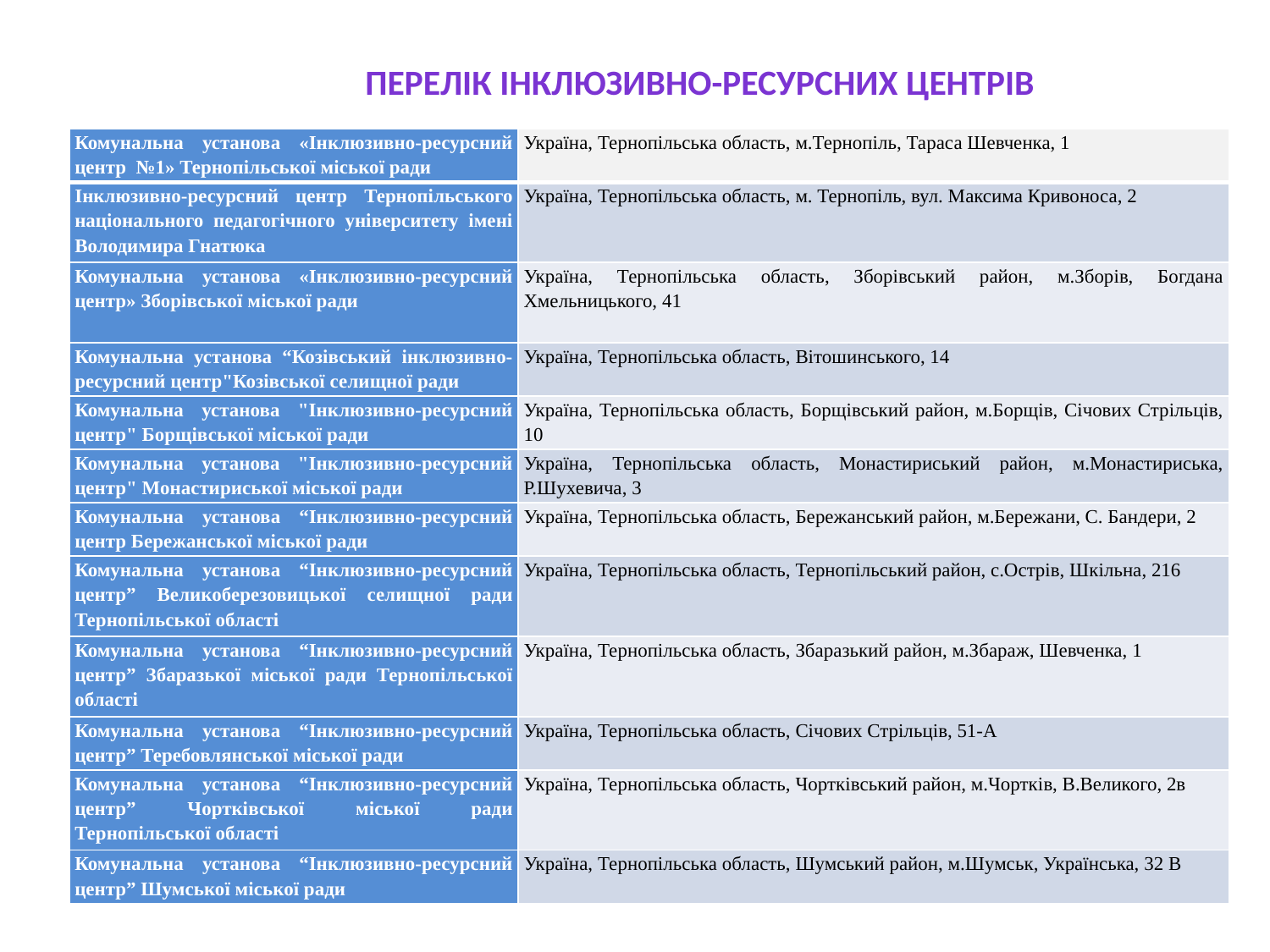

Перелік ІНКЛЮЗИВНО-РЕСУРСНИХ ЦЕНТРІВ
| Комунальна установа «Інклюзивно-ресурсний центр №1» Тернопільської міської ради | Україна, Тернопільська область, м.Тернопіль, Тараса Шевченка, 1 |
| --- | --- |
| Інклюзивно-ресурсний центр Тернопільського національного педагогічного університету імені Володимира Гнатюка | Україна, Тернопільська область, м. Тернопіль, вул. Максима Кривоноса, 2 |
| Комунальна установа «Інклюзивно-ресурсний центр» Зборівської міської ради | Україна, Тернопільська область, Зборівський район, м.Зборів, Богдана Хмельницького, 41 |
| Комунальна установа “Козівський інклюзивно-ресурсний центр"Козівської селищної ради | Україна, Тернопільська область, Вітошинського, 14 |
| Комунальна установа "Інклюзивно-ресурсний центр" Борщівської міської ради | Україна, Тернопільська область, Борщівський район, м.Борщів, Січових Стрільців, 10 |
| Комунальна установа "Інклюзивно-ресурсний центр" Монастириської міської ради | Україна, Тернопільська область, Монастириський район, м.Монастириська, Р.Шухевича, 3 |
| Комунальна установа “Інклюзивно-ресурсний центр Бережанської міської ради | Україна, Тернопільська область, Бережанський район, м.Бережани, С. Бандери, 2 |
| Комунальна установа “Інклюзивно-ресурсний центр” Великоберезовицької селищної ради Тернопільської області | Україна, Тернопільська область, Тернопільський район, с.Острів, Шкільна, 216 |
| Комунальна установа “Інклюзивно-ресурсний центр” Збаразької міської ради Тернопільської області | Україна, Тернопільська область, Збаразький район, м.Збараж, Шевченка, 1 |
| Комунальна установа “Інклюзивно-ресурсний центр” Теребовлянської міської ради | Україна, Тернопільська область, Січових Стрільців, 51-А |
| Комунальна установа “Інклюзивно-ресурсний центр” Чортківської міської ради Тернопільської області | Україна, Тернопільська область, Чортківський район, м.Чортків, В.Великого, 2в |
| Комунальна установа “Інклюзивно-ресурсний центр” Шумської міської ради | Україна, Тернопільська область, Шумський район, м.Шумськ, Українська, 32 В |